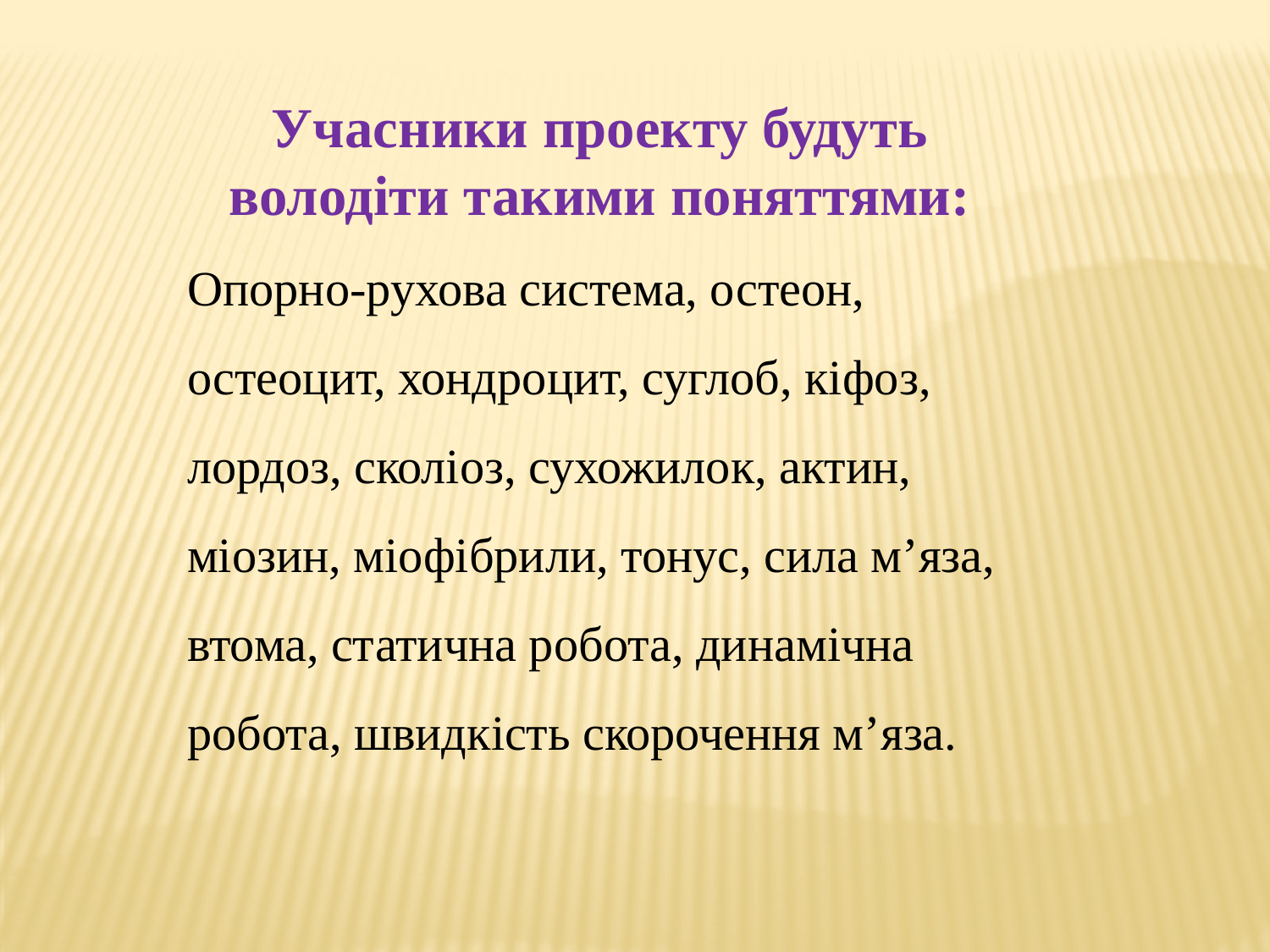

Учасники проекту будуть володіти такими поняттями:
Опорно-рухова система, остеон, остеоцит, хондроцит, суглоб, кіфоз, лордоз, сколіоз, сухожилок, актин, міозин, міофібрили, тонус, сила м’яза, втома, статична робота, динамічна робота, швидкість скорочення м’яза.